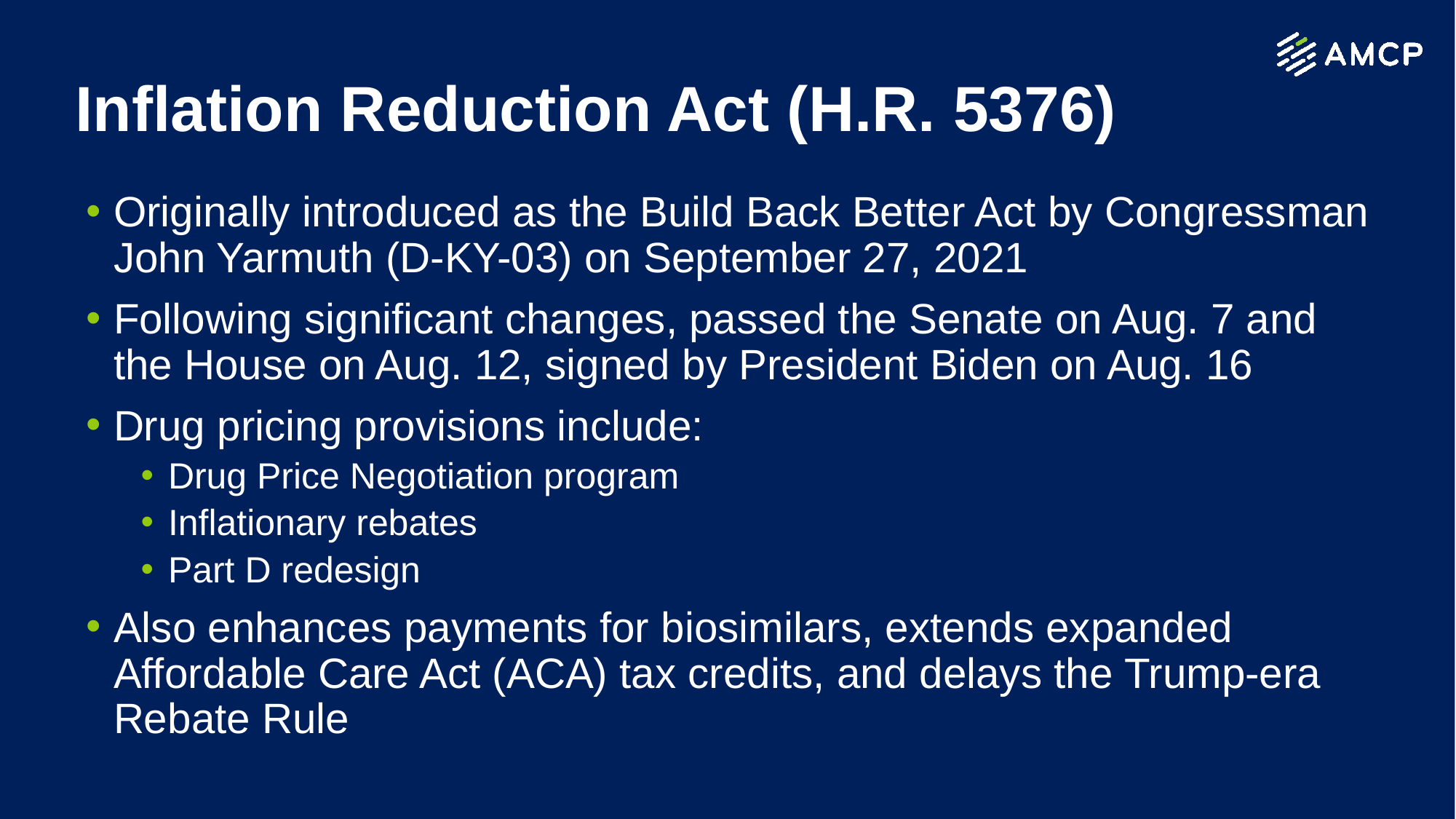

# Inflation Reduction Act (H.R. 5376)
Originally introduced as the Build Back Better Act by Congressman John Yarmuth (D-KY-03) on September 27, 2021
Following significant changes, passed the Senate on Aug. 7 and the House on Aug. 12, signed by President Biden on Aug. 16
Drug pricing provisions include:
Drug Price Negotiation program
Inflationary rebates
Part D redesign
Also enhances payments for biosimilars, extends expanded Affordable Care Act (ACA) tax credits, and delays the Trump-era Rebate Rule